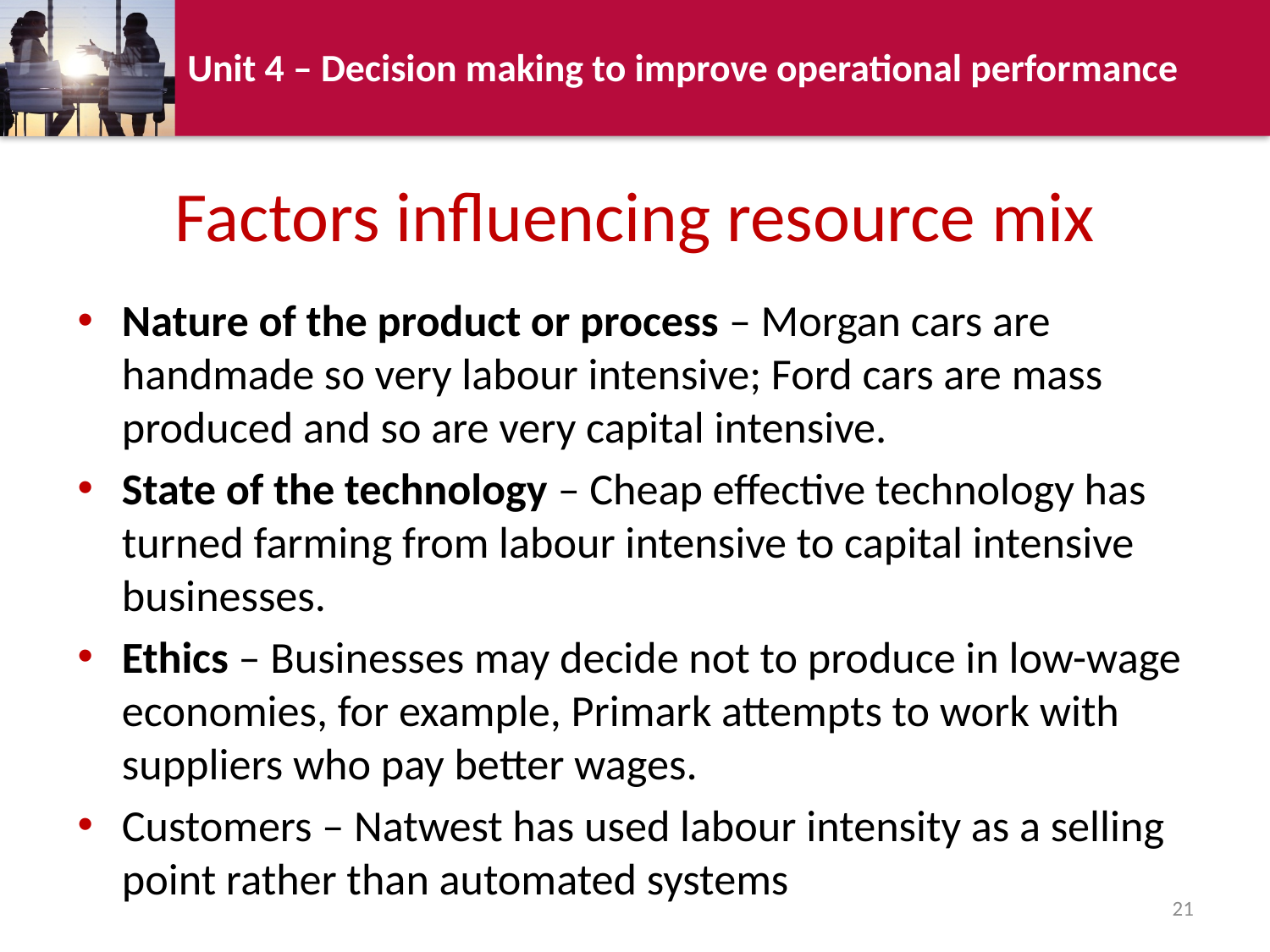

# Factors influencing resource mix
Nature of the product or process – Morgan cars are handmade so very labour intensive; Ford cars are mass produced and so are very capital intensive.
State of the technology – Cheap effective technology has turned farming from labour intensive to capital intensive businesses.
Ethics – Businesses may decide not to produce in low-wage economies, for example, Primark attempts to work with suppliers who pay better wages.
Customers – Natwest has used labour intensity as a selling point rather than automated systems
21